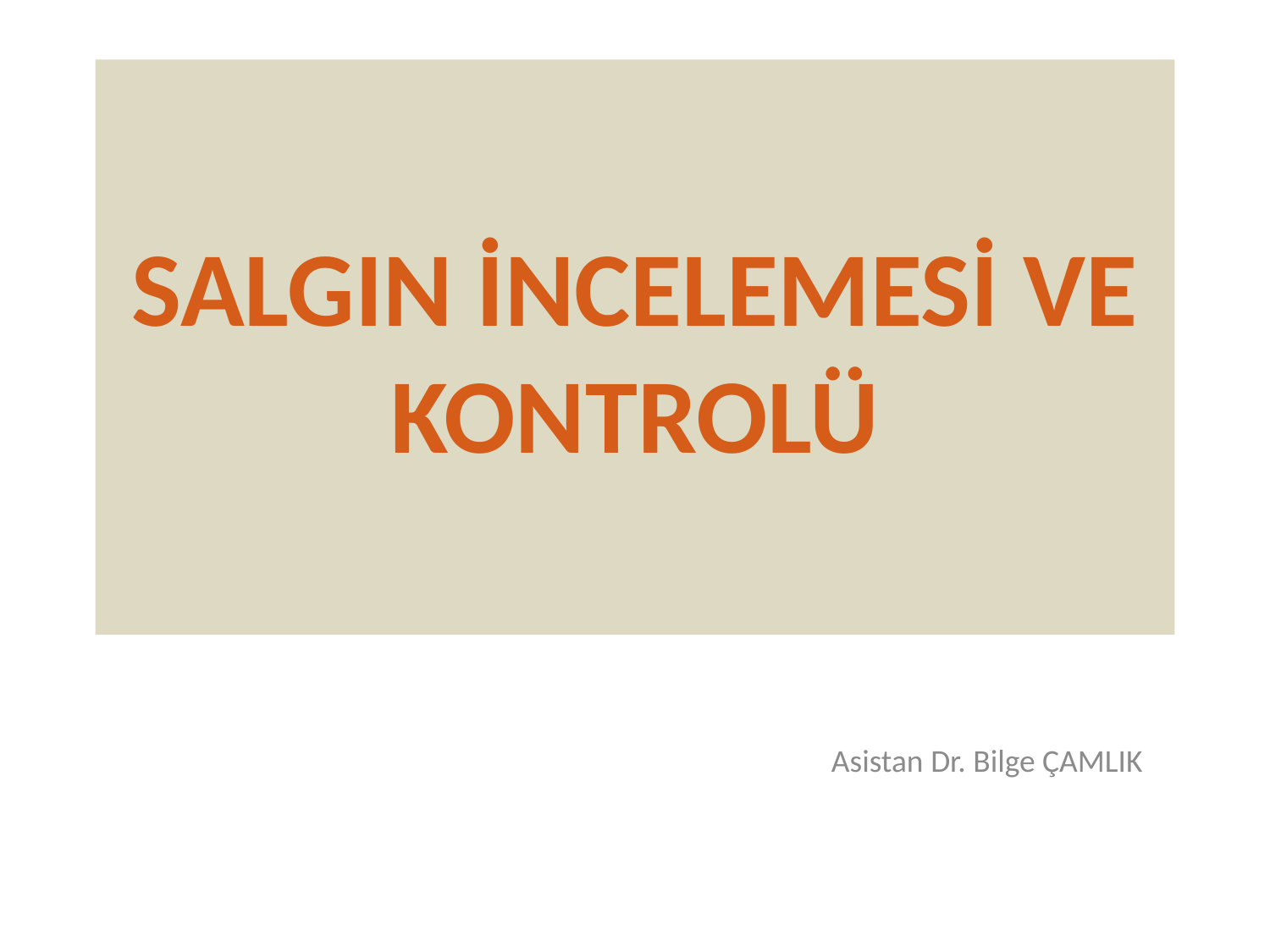

# SALGIN İNCELEMESİ VE KONTROLÜ
Asistan Dr. Bilge ÇAMLIK